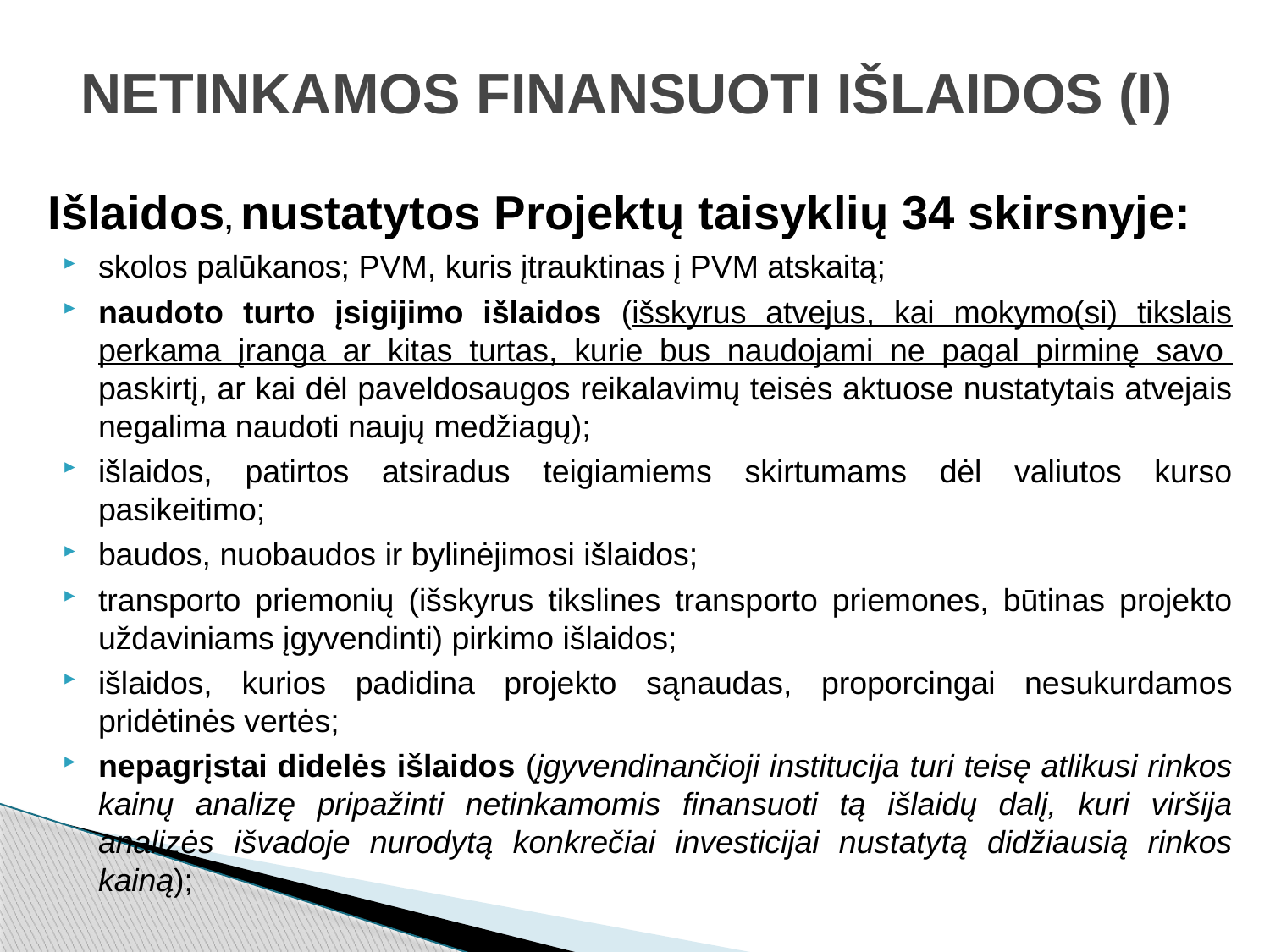

# NETINKAMOS FINANSUOTI IŠLAIDOS (I)
Išlaidos, nustatytos Projektų taisyklių 34 skirsnyje:
skolos palūkanos; PVM, kuris įtrauktinas į PVM atskaitą;
naudoto turto įsigijimo išlaidos (išskyrus atvejus, kai mokymo(si) tikslais perkama įranga ar kitas turtas, kurie bus naudojami ne pagal pirminę savo  paskirtį, ar kai dėl paveldosaugos reikalavimų teisės aktuose nustatytais atvejais negalima naudoti naujų medžiagų);
išlaidos, patirtos atsiradus teigiamiems skirtumams dėl valiutos kurso pasikeitimo;
baudos, nuobaudos ir bylinėjimosi išlaidos;
transporto priemonių (išskyrus tikslines transporto priemones, būtinas projekto uždaviniams įgyvendinti) pirkimo išlaidos;
išlaidos, kurios padidina projekto sąnaudas, proporcingai nesukurdamos pridėtinės vertės;
nepagrįstai didelės išlaidos (įgyvendinančioji institucija turi teisę atlikusi rinkos kainų analizę pripažinti netinkamomis finansuoti tą išlaidų dalį, kuri viršija analizės išvadoje nurodytą konkrečiai investicijai nustatytą didžiausią rinkos kainą);